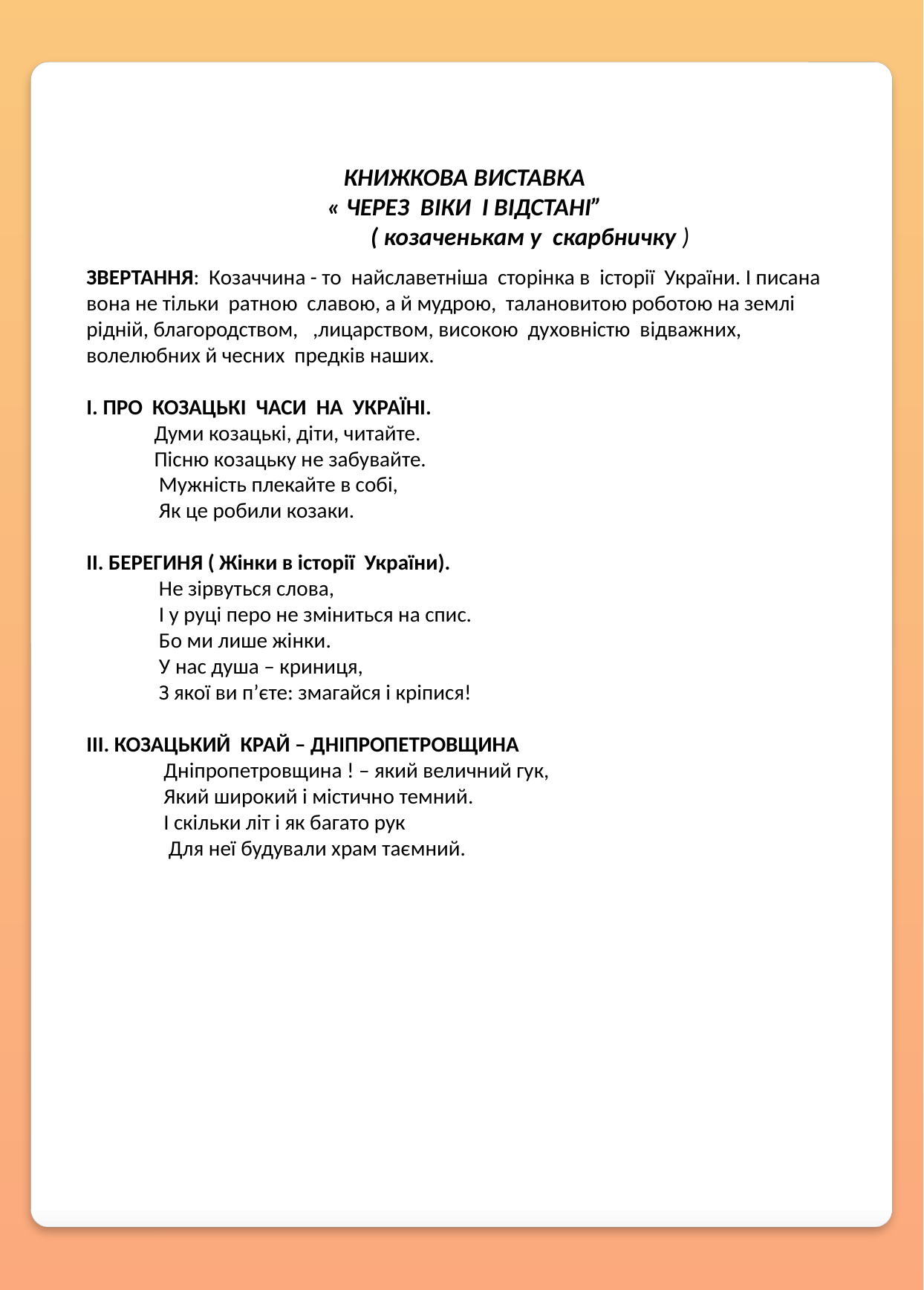

КНИЖКОВА ВИСТАВКА
« ЧЕРЕЗ  ВІКИ  І ВІДСТАНІ”
                                                   ( козаченькам у  скарбничку )

ЗВЕРТАННЯ:  Козаччина - то  найславетніша  сторінка в  історії  України. І писана  вона не тільки  ратною  славою, а й мудрою,  талановитою роботою на землі рідній, благородством,   ,лицарством, високою  духовністю  відважних, волелюбних й чесних  предків наших.

І. ПРО  КОЗАЦЬКІ  ЧАСИ  НА  УКРАЇНІ.
              Думи козацькі, діти, читайте.
              Пісню козацьку не забувайте.
               Мужність плекайте в собі,
               Як це робили козаки.

ІІ. БЕРЕГИНЯ ( Жінки в історії  України).
               Не зірвуться слова,
               І у руці перо не зміниться на спис.
               Бо ми лише жінки.
               У нас душа – криниця,
               З якої ви п’єте: змагайся і кріпися!

ІІІ. КОЗАЦЬКИЙ  КРАЙ – ДНІПРОПЕТРОВЩИНА
                Дніпропетровщина ! – який величний гук,
                Який широкий і містично темний.
                І скільки літ і як багато рук
                 Для неї будували храм таємний.